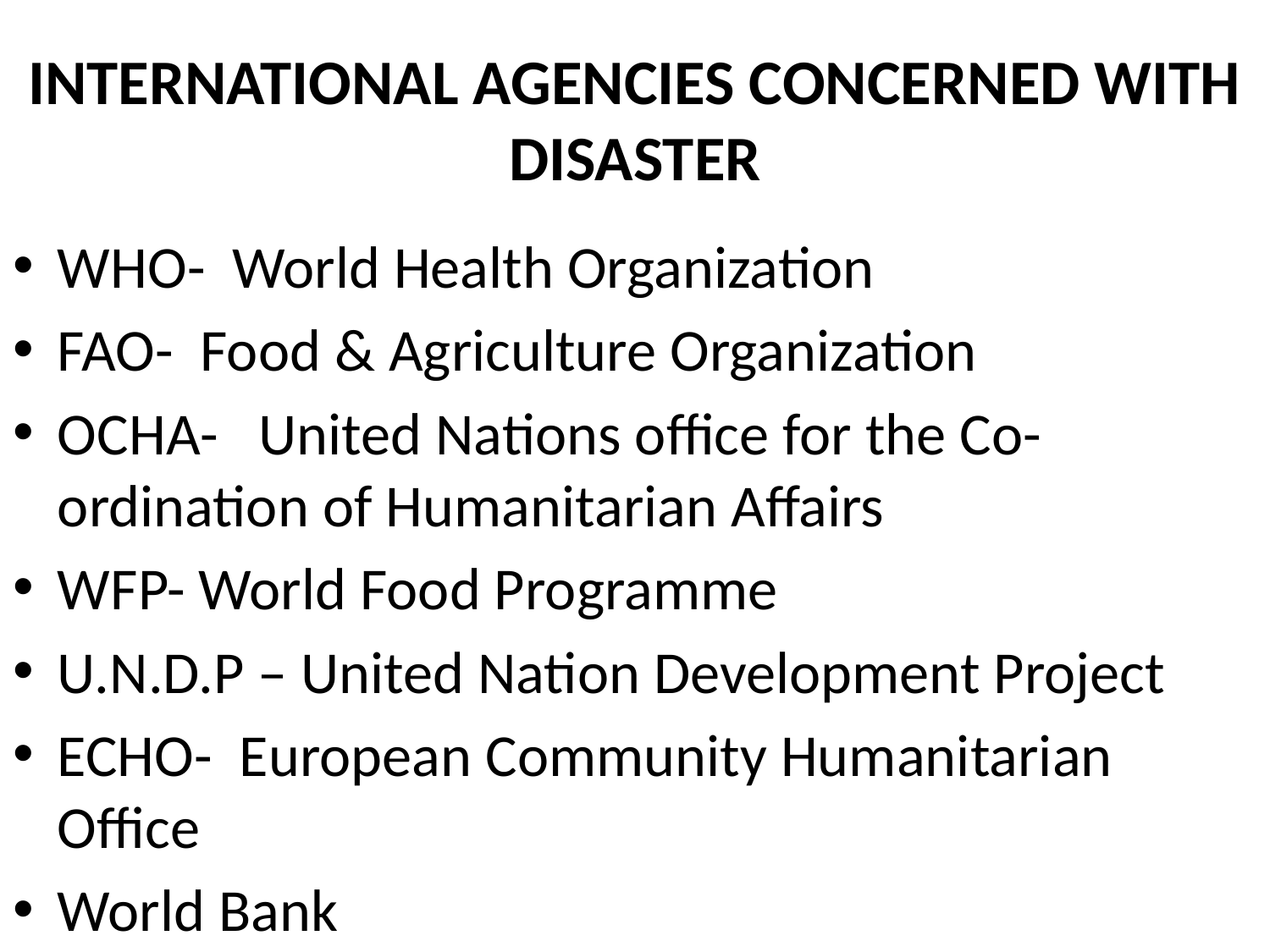

# INTERNATIONAL AGENCIES CONCERNED WITH DISASTER
WHO-  World Health Organization
FAO-  Food & Agriculture Organization
OCHA-   United Nations office for the Co-ordination of Humanitarian Affairs
WFP- World Food Programme
U.N.D.P – United Nation Development Project
ECHO-  European Community Humanitarian Office
World Bank